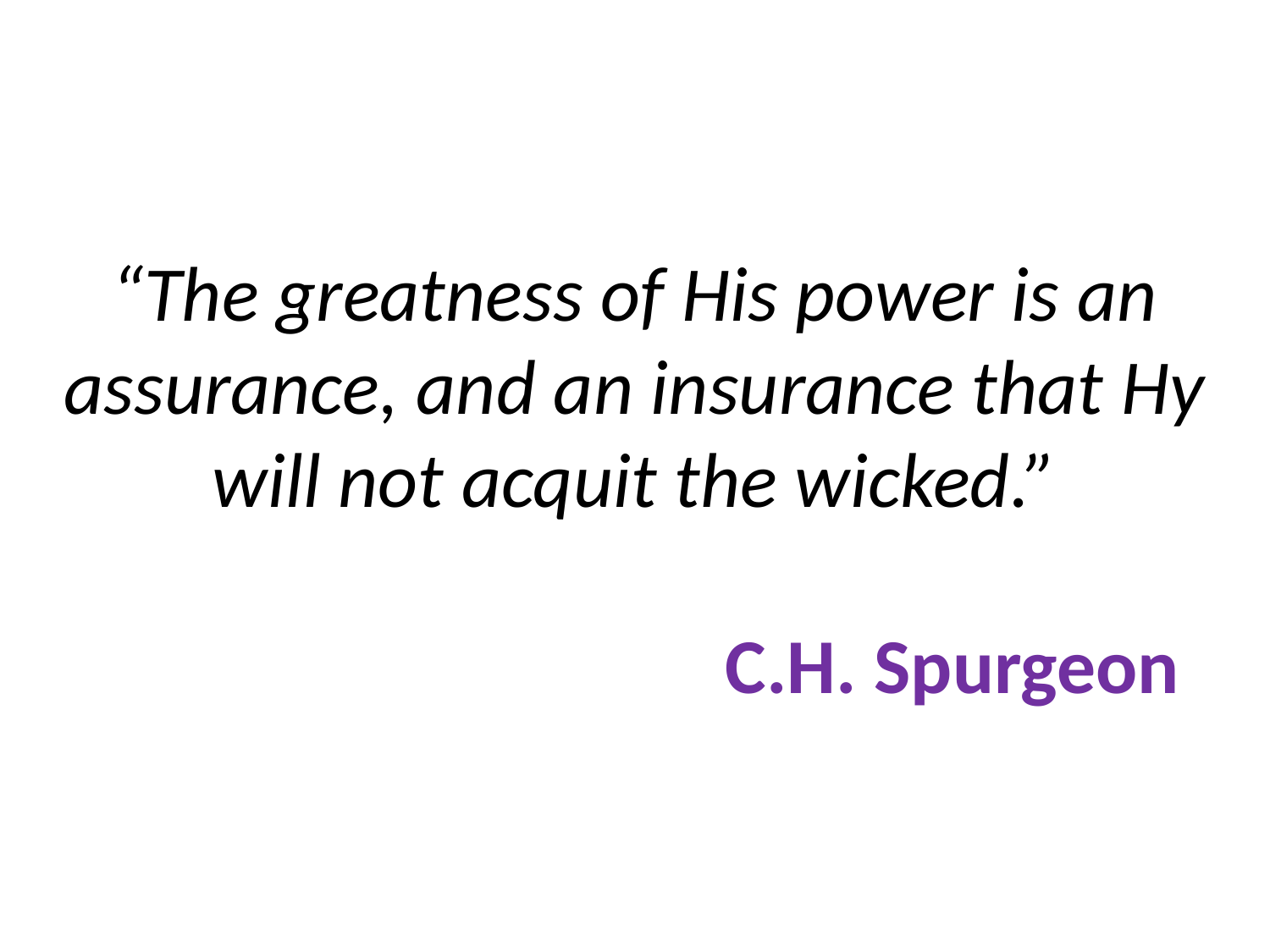

# “The greatness of His power is an assurance, and an insurance that Hy will not acquit the wicked.” C.H. Spurgeon